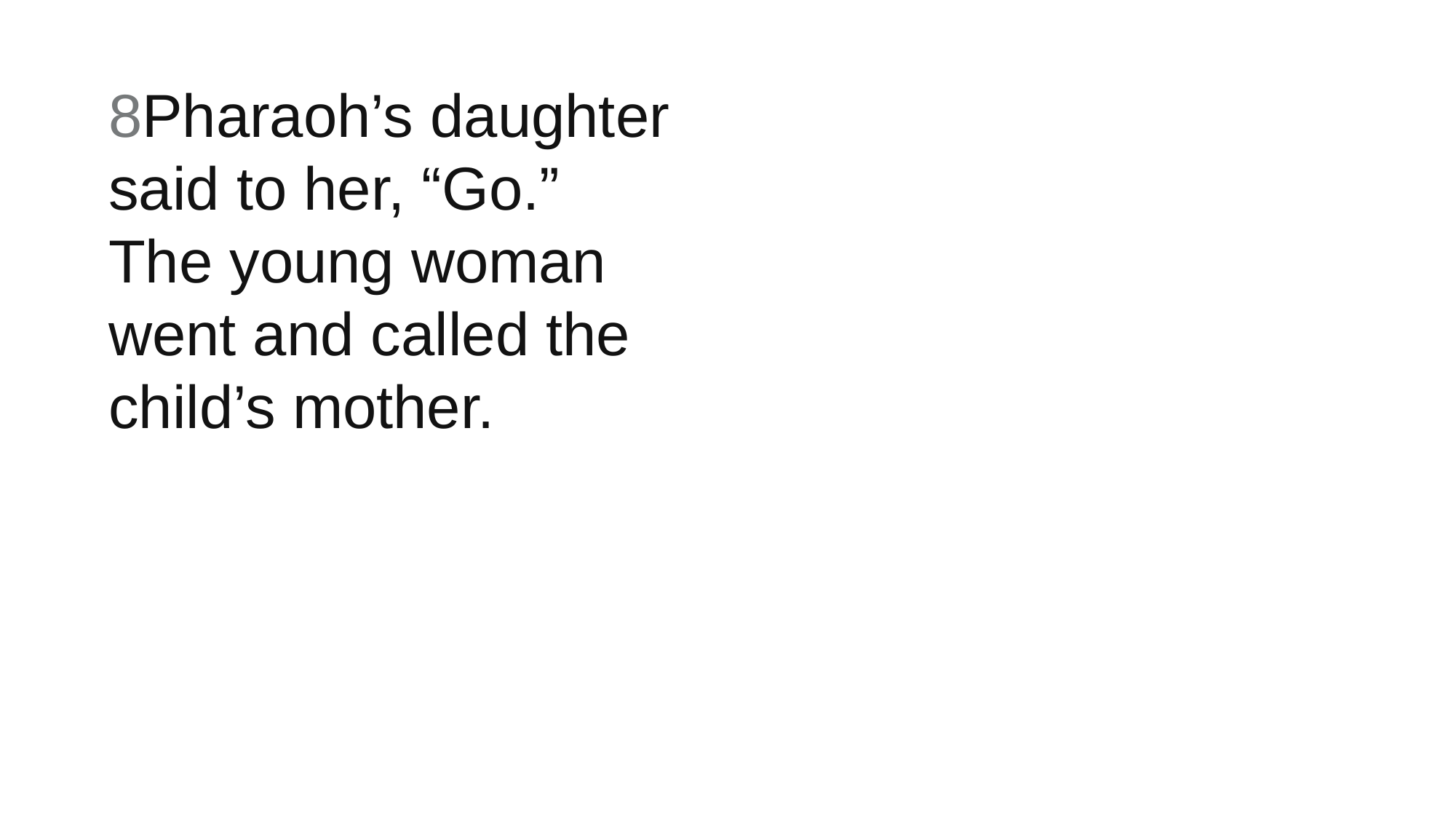

8Pharaoh’s daughter said to her, “Go.”
The young woman went and called the child’s mother.